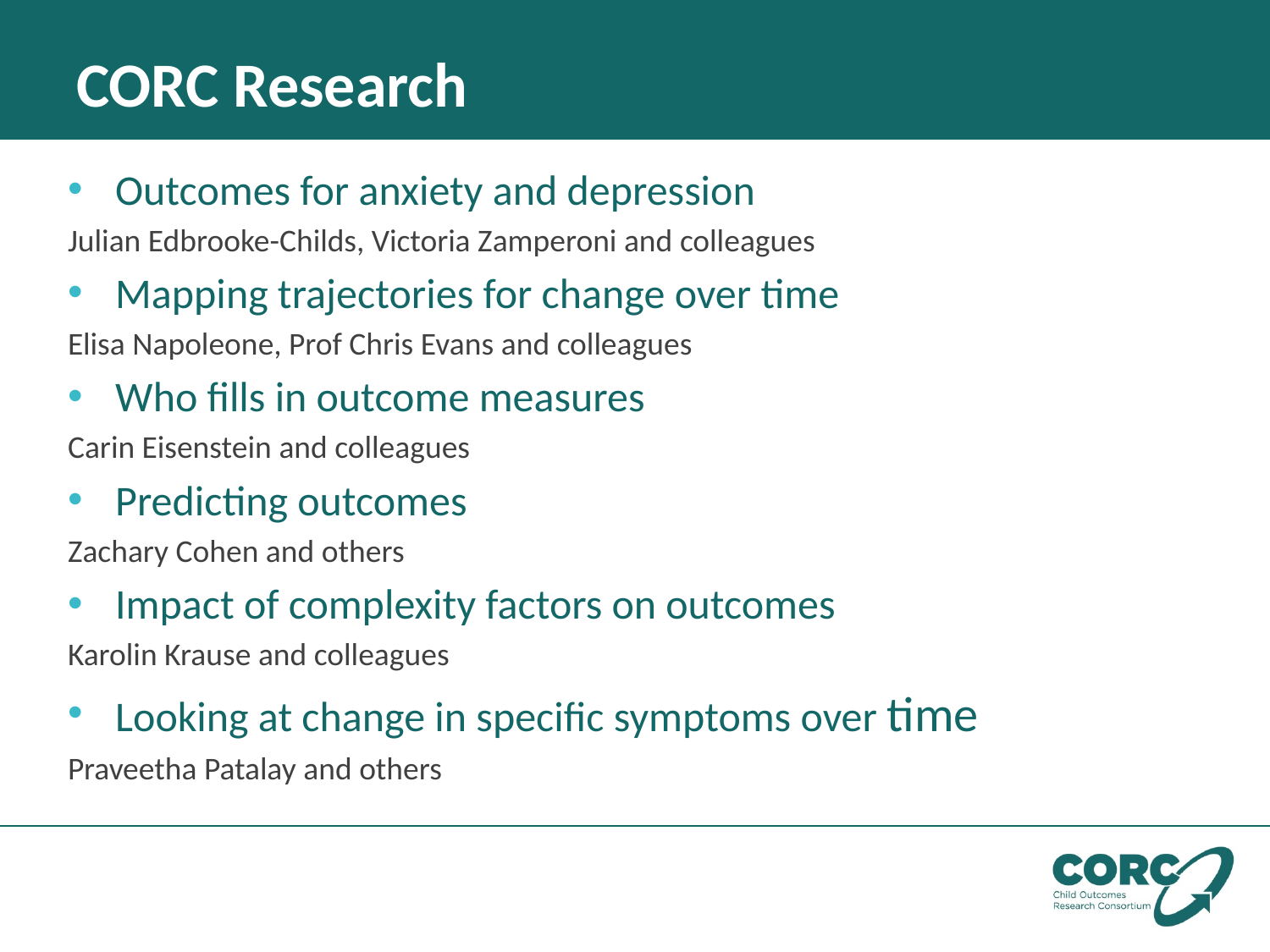

# CORC Research
Outcomes for anxiety and depression
Julian Edbrooke-Childs, Victoria Zamperoni and colleagues
Mapping trajectories for change over time
Elisa Napoleone, Prof Chris Evans and colleagues
Who fills in outcome measures
Carin Eisenstein and colleagues
Predicting outcomes
Zachary Cohen and others
Impact of complexity factors on outcomes
Karolin Krause and colleagues
Looking at change in specific symptoms over time
Praveetha Patalay and others